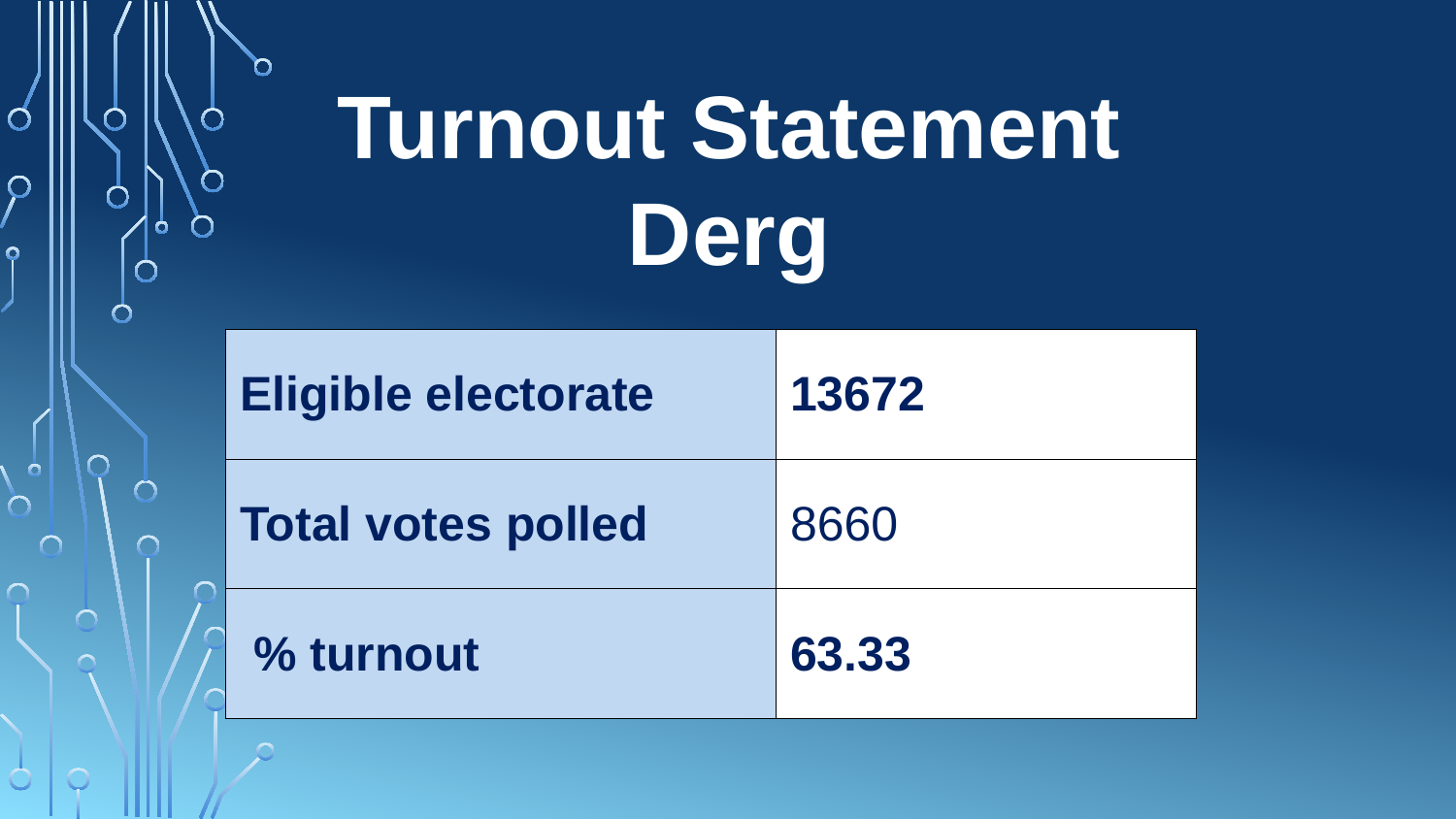

Turnout Statement
Derg

| Eligible electorate | 13672 |
| --- | --- |
| Total votes polled | 8660 |
| % turnout | 63.33 |